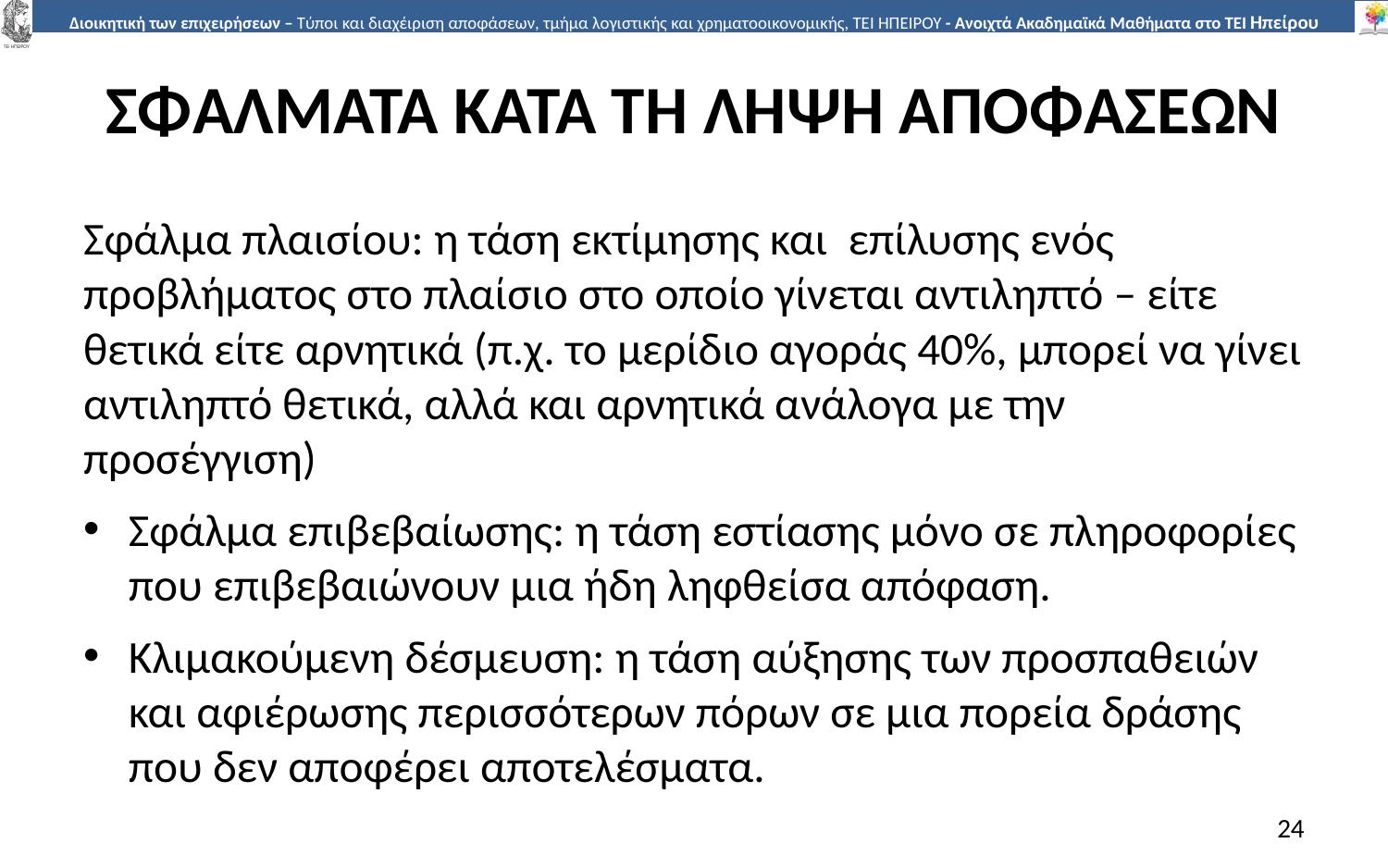

# ΣΦΑΛΜΑΤΑ ΚΑΤΑ ΤΗ ΛΗΨΗ ΑΠΟΦΑΣΕΩΝ
Σφάλµα πλαισίου: η τάση εκτίµησης και  επίλυσης ενός προβλήµατος στο πλαίσιο στο οποίο γίνεται αντιληπτό – είτε θετικά είτε αρνητικά (π.χ. το µερίδιο αγοράς 40%, µπορεί να γίνει αντιληπτό θετικά, αλλά και αρνητικά ανάλογα µε την προσέγγιση)
Σφάλµα επιβεβαίωσης: η τάση εστίασης µόνο σε πληροφορίες που επιβεβαιώνουν µια ήδη ληφθείσα απόφαση.
Κλιµακούµενη δέσµευση: η τάση αύξησης των προσπαθειών και αφιέρωσης περισσότερων πόρων σε µια πορεία δράσης που δεν αποφέρει αποτελέσµατα.

24